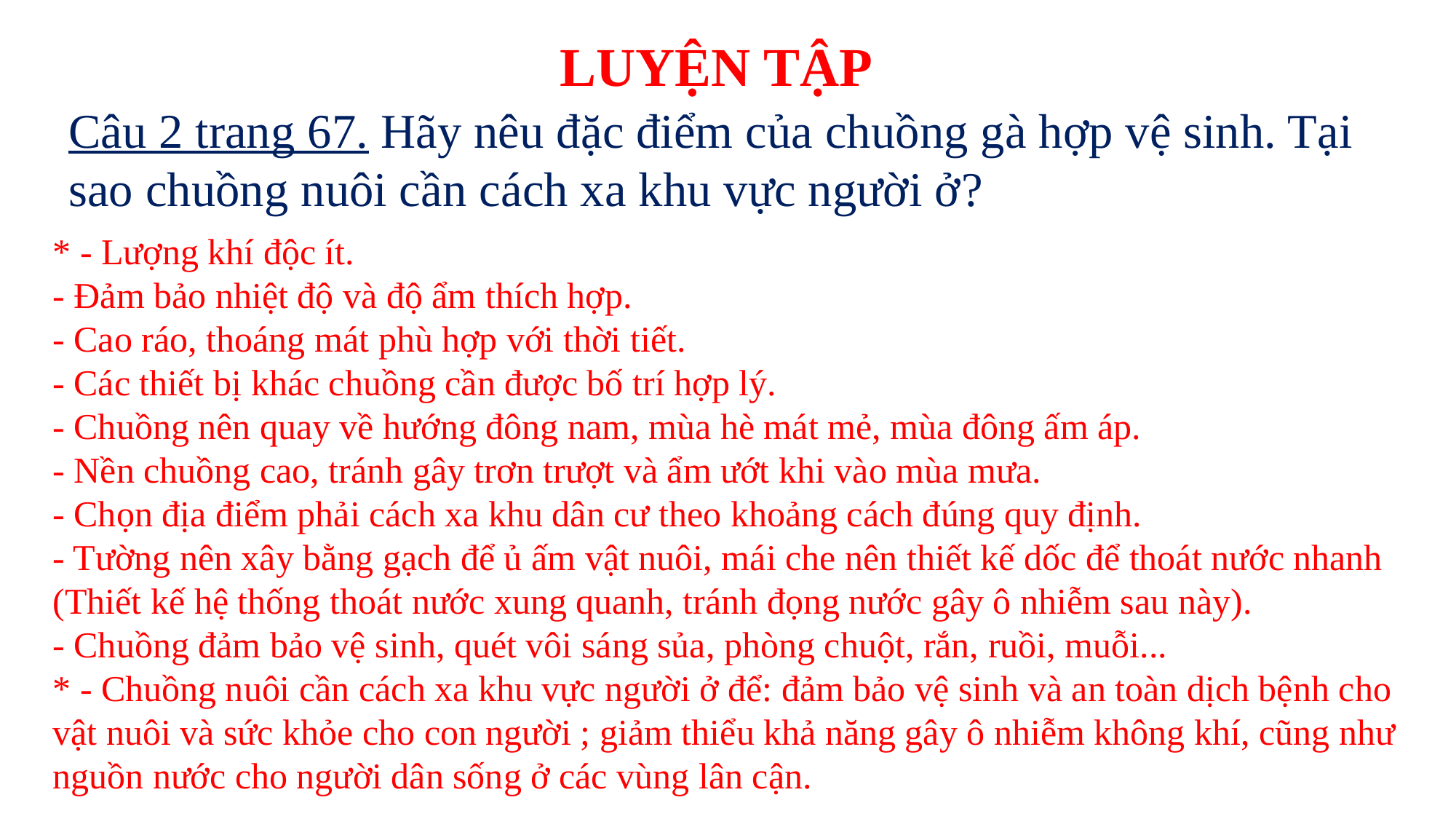

LUYỆN TẬP
Câu 2 trang 67. Hãy nêu đặc điểm của chuồng gà hợp vệ sinh. Tại sao chuồng nuôi cần cách xa khu vực người ở?
* - Lượng khí độc ít.
- Đảm bảo nhiệt độ và độ ẩm thích hợp.
- Cao ráo, thoáng mát phù hợp với thời tiết.
- Các thiết bị khác chuồng cần được bố trí hợp lý.
- Chuồng nên quay về hướng đông nam, mùa hè mát mẻ, mùa đông ấm áp.
- Nền chuồng cao, tránh gây trơn trượt và ẩm ướt khi vào mùa mưa.
- Chọn địa điểm phải cách xa khu dân cư theo khoảng cách đúng quy định.
- Tường nên xây bằng gạch để ủ ấm vật nuôi, mái che nên thiết kế dốc để thoát nước nhanh (Thiết kế hệ thống thoát nước xung quanh, tránh đọng nước gây ô nhiễm sau này).
- Chuồng đảm bảo vệ sinh, quét vôi sáng sủa, phòng chuột, rắn, ruồi, muỗi...
* - Chuồng nuôi cần cách xa khu vực người ở để: đảm bảo vệ sinh và an toàn dịch bệnh cho vật nuôi và sức khỏe cho con người ; giảm thiểu khả năng gây ô nhiễm không khí, cũng như nguồn nước cho người dân sống ở các vùng lân cận.